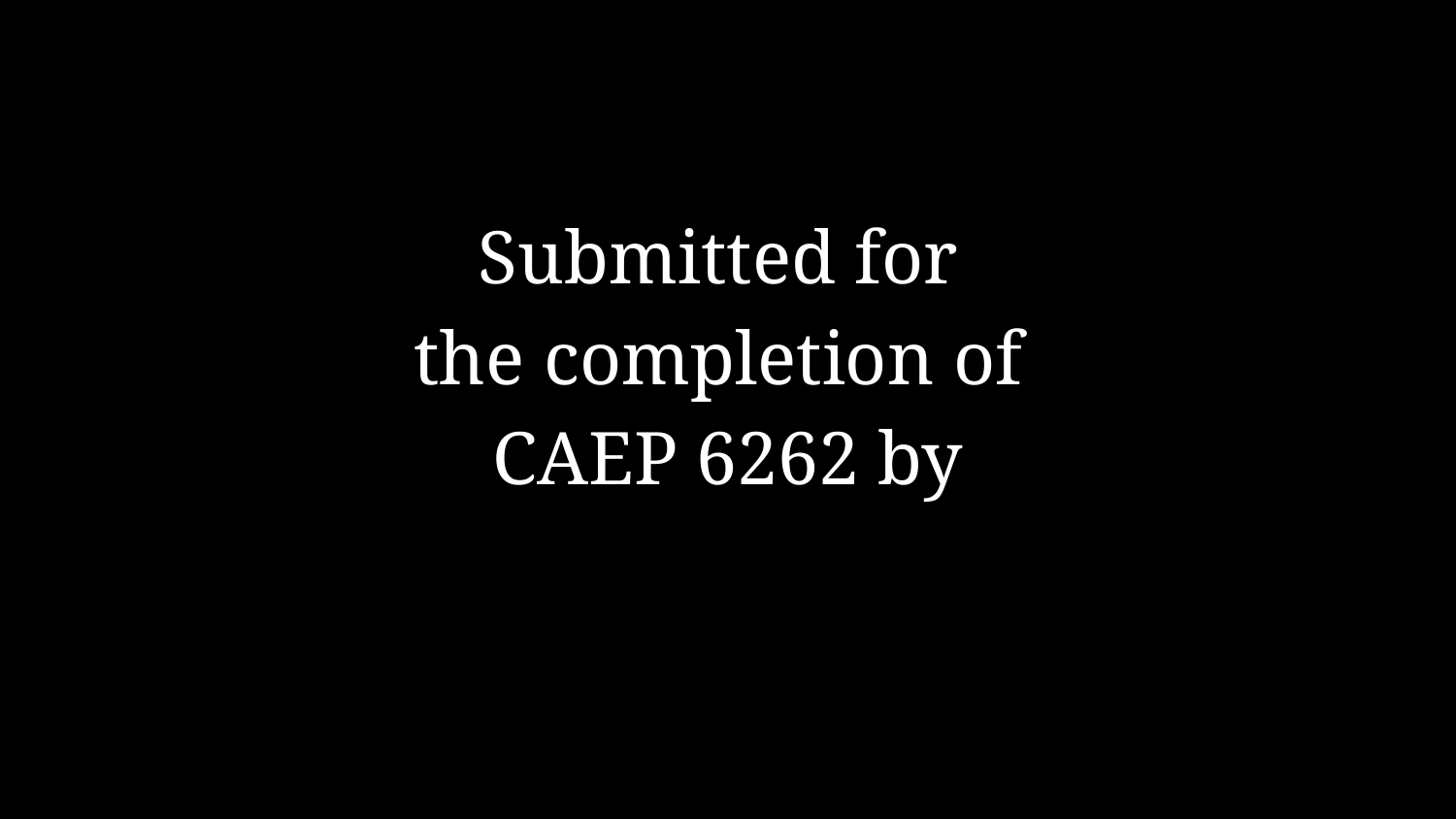

Submitted for
the completion of
CAEP 6262 by